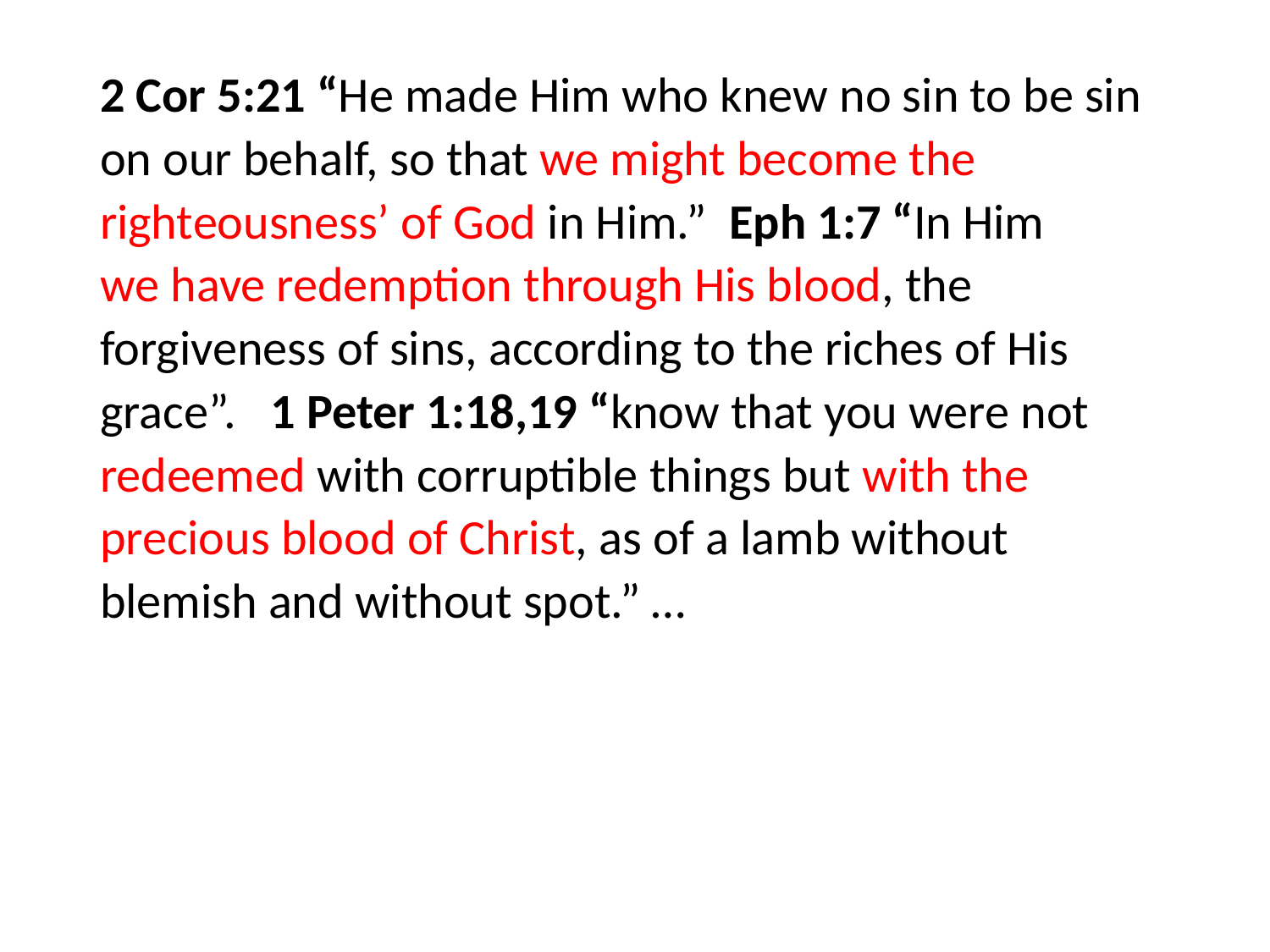

#
2 Cor 5:21 “He made Him who knew no sin to be sin on our behalf, so that we might become the righteousness’ of God in Him.”  Eph 1:7 “In Him      we have redemption through His blood, the forgiveness of sins, according to the riches of His grace”.   1 Peter 1:18,19 “know that you were not redeemed with corruptible things but with the precious blood of Christ, as of a lamb without blemish and without spot.” …